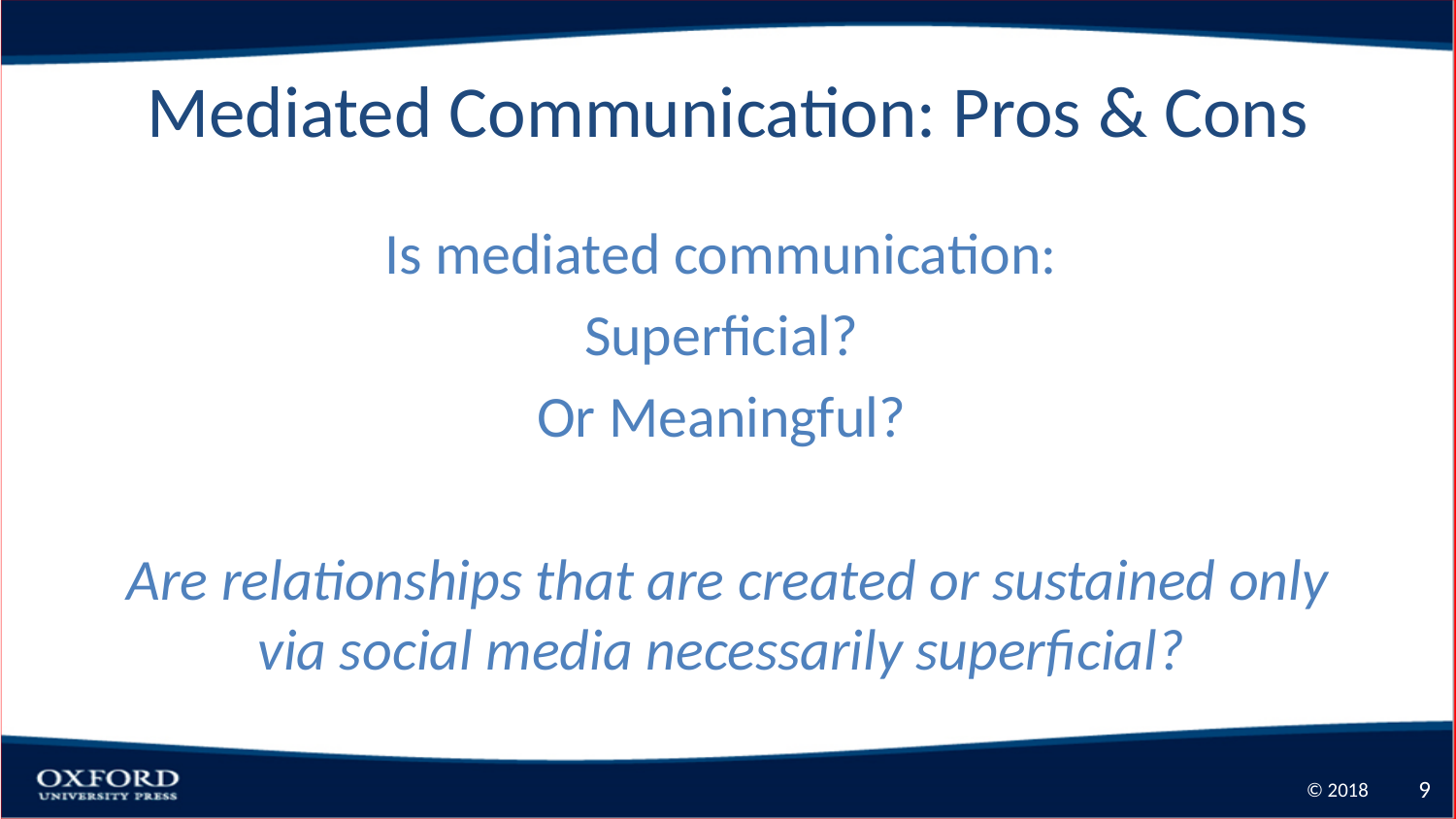

# Mediated Communication: Pros & Cons
Is mediated communication:
Superficial?
Or Meaningful?

Are relationships that are created or sustained only via social media necessarily superficial?